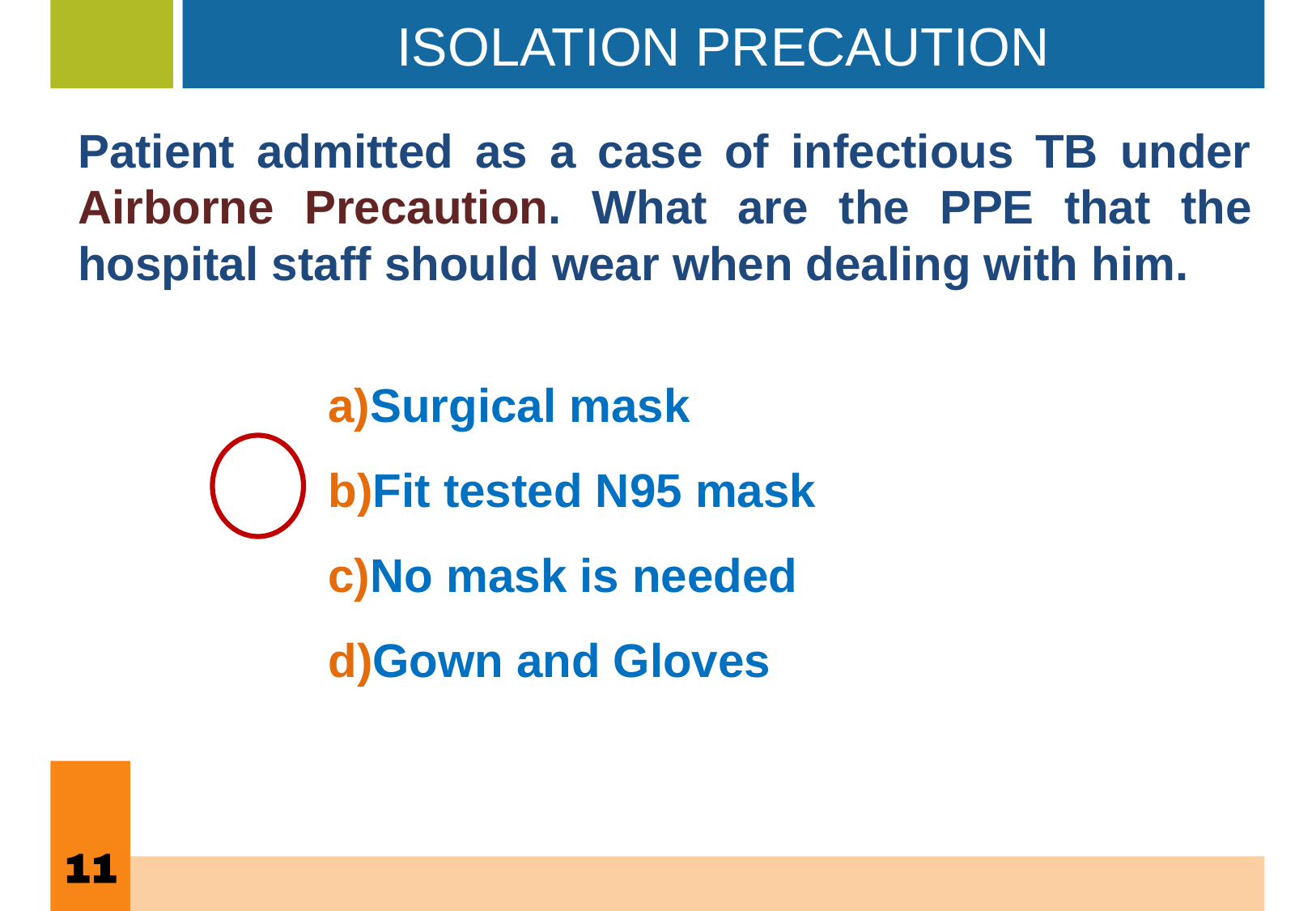

ISOLATION PRECAUTION
Patient admitted as a case of infectious TB under Airborne Precaution. What are the PPE that the hospital staff should wear when dealing with him.

Surgical mask
Fit tested N95 mask
No mask is needed
Gown and Gloves

11